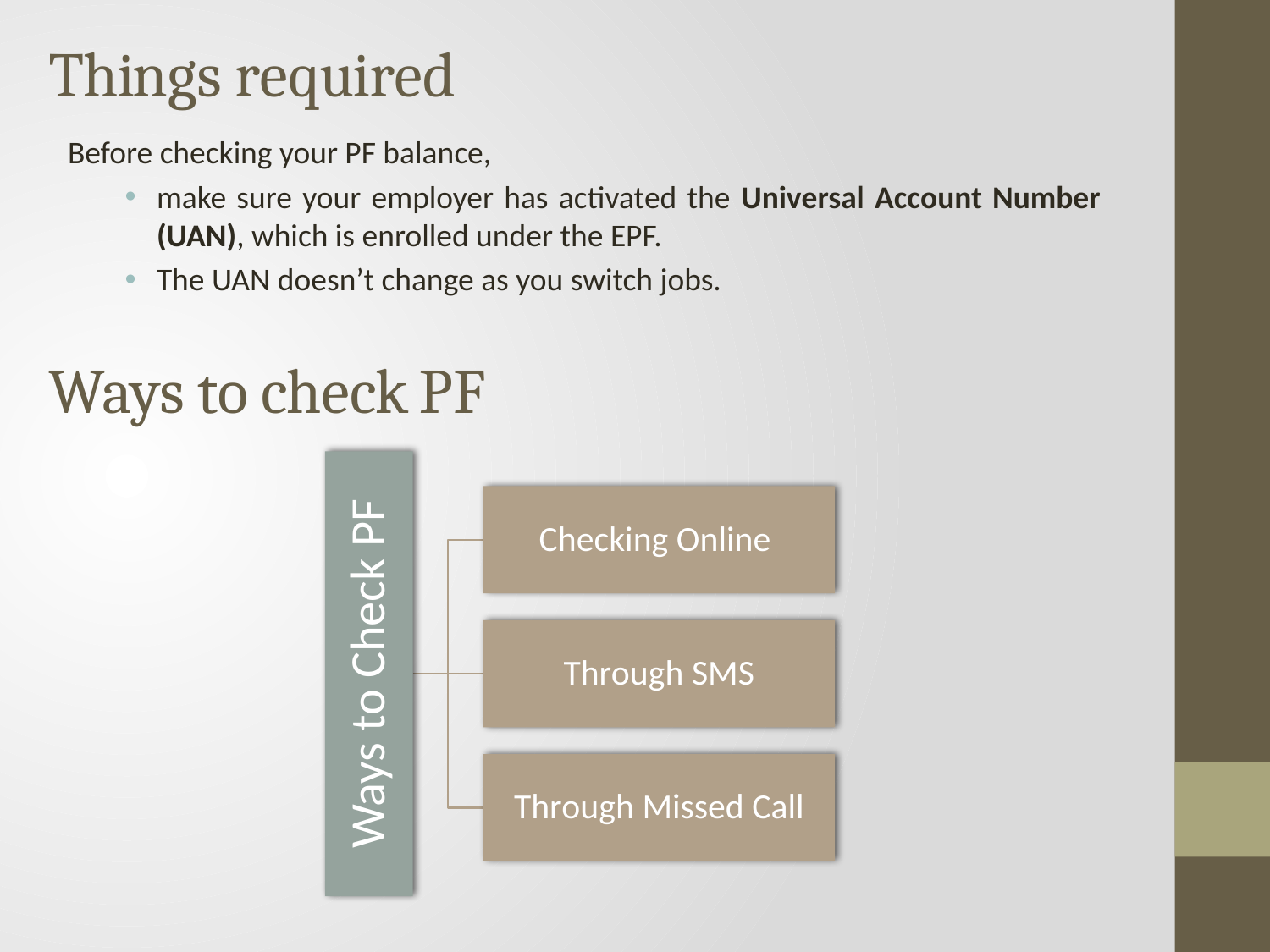

# Things required
Before checking your PF balance,
make sure your employer has activated the Universal Account Number (UAN), which is enrolled under the EPF.
The UAN doesn’t change as you switch jobs.
Ways to check PF

Ways to Check PF
Checking Online
Through SMS
Through Missed Call